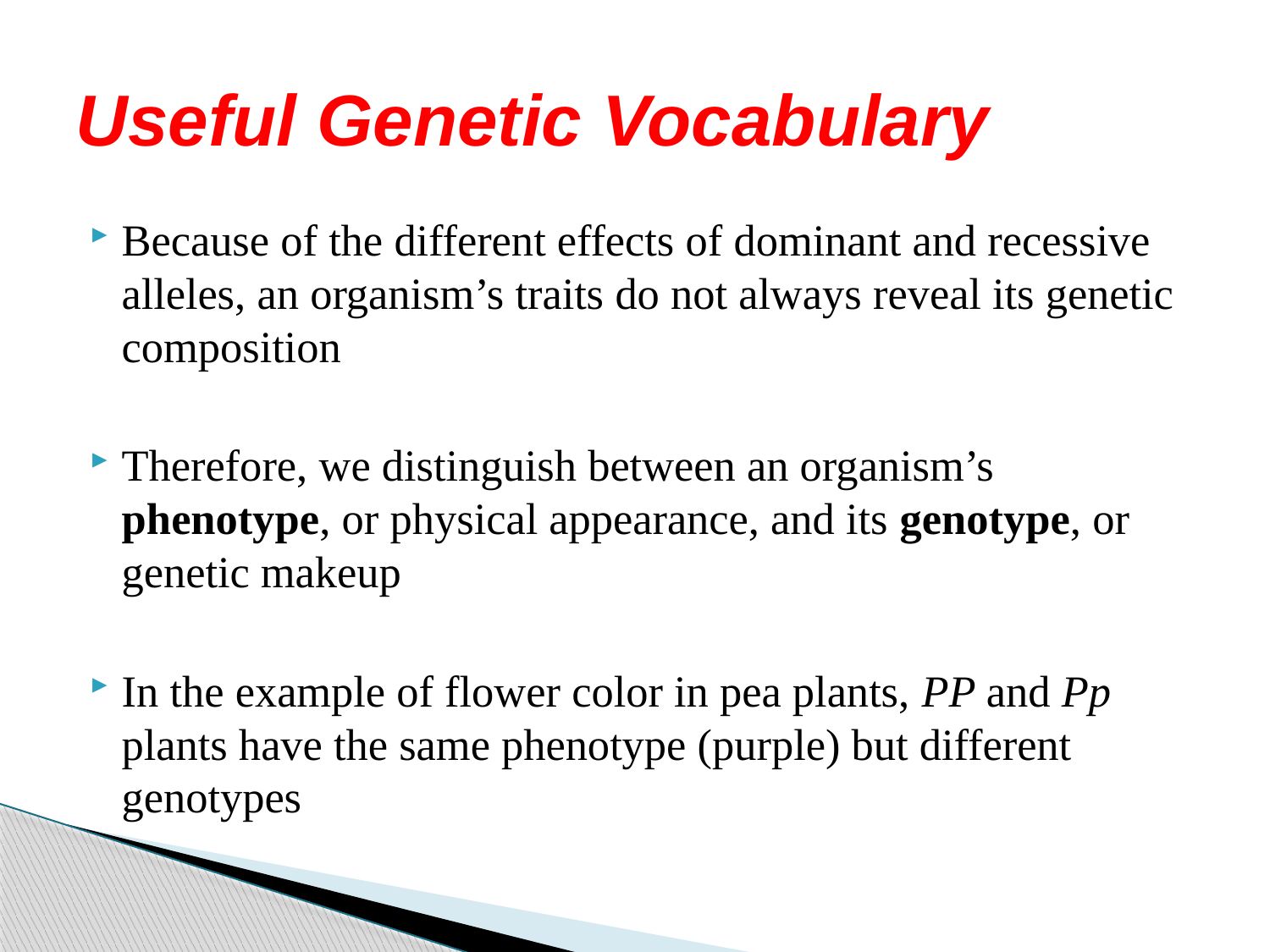

# Useful Genetic Vocabulary
Because of the different effects of dominant and recessive alleles, an organism’s traits do not always reveal its genetic composition

Therefore, we distinguish between an organism’s phenotype, or physical appearance, and its genotype, or genetic makeup

In the example of flower color in pea plants, PP and Pp plants have the same phenotype (purple) but different genotypes